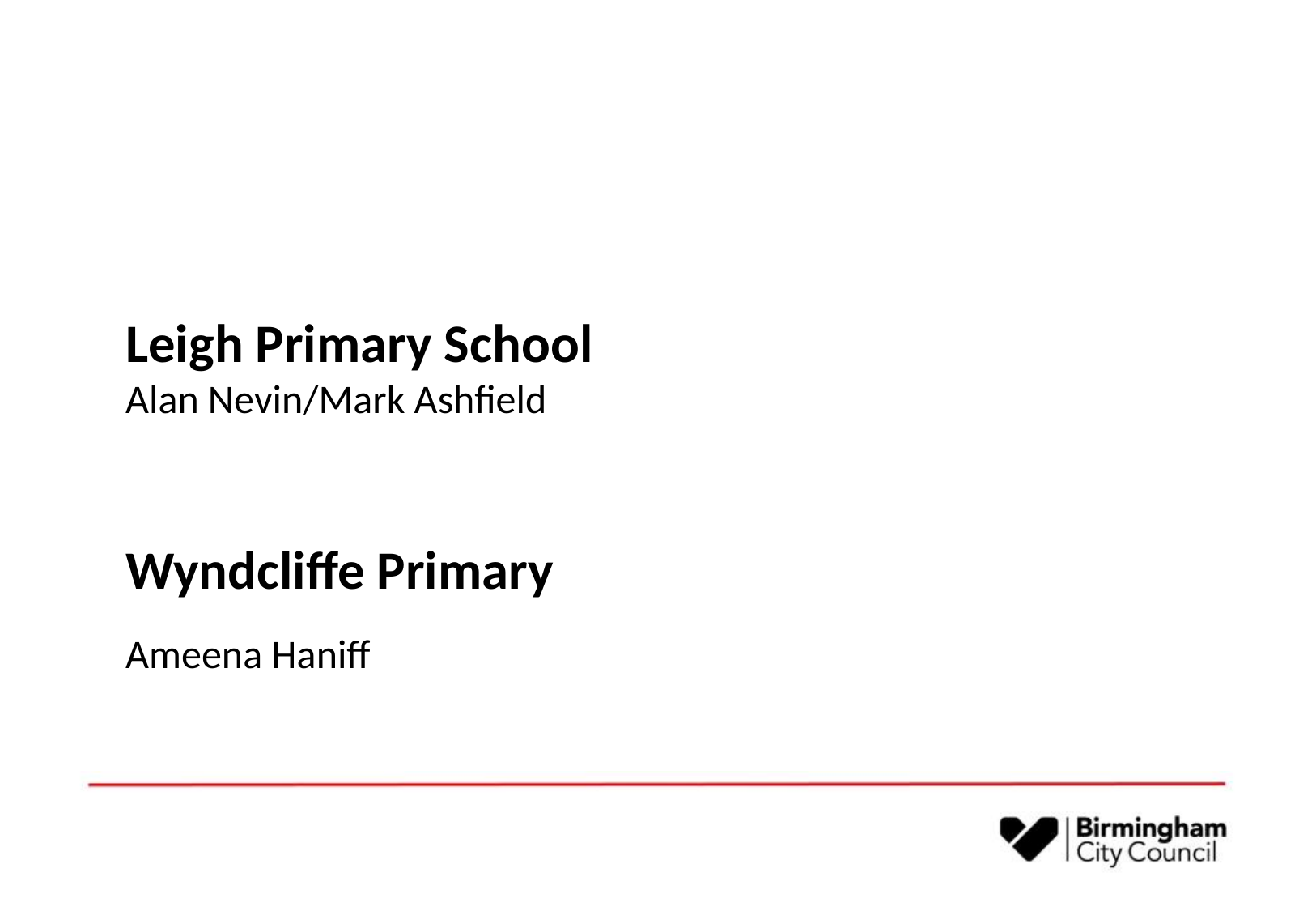

# Leigh Primary School Alan Nevin/Mark Ashfield Wyndcliffe Primary Ameena Haniff